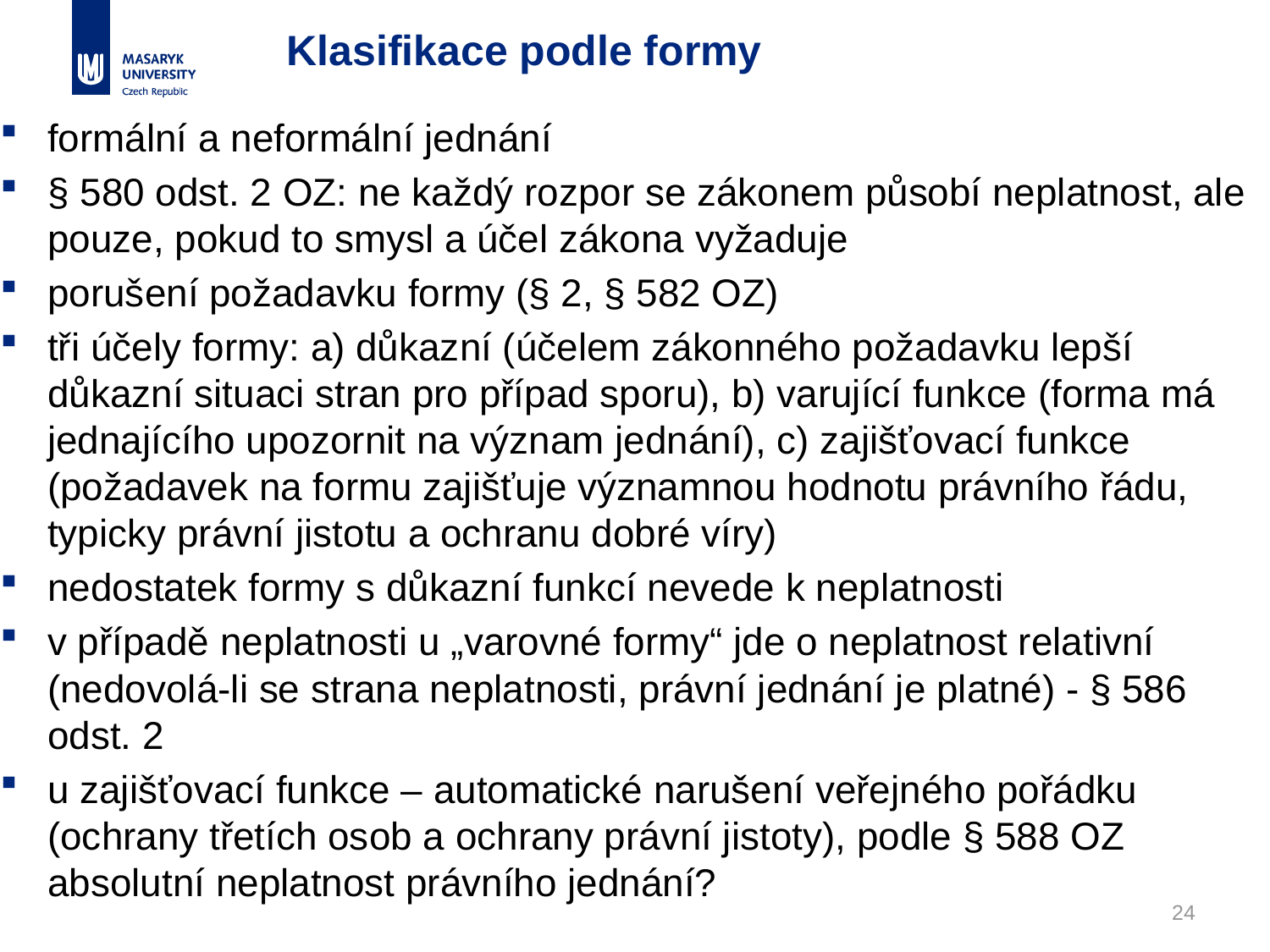

# Klasifikace podle formy
formální a neformální jednání
§ 580 odst. 2 OZ: ne každý rozpor se zákonem působí neplatnost, ale pouze, pokud to smysl a účel zákona vyžaduje
porušení požadavku formy (§ 2, § 582 OZ)
tři účely formy: a) důkazní (účelem zákonného požadavku lepší důkazní situaci stran pro případ sporu), b) varující funkce (forma má  jednajícího upozornit na význam jednání), c) zajišťovací funkce (požadavek na formu zajišťuje významnou hodnotu právního řádu, typicky právní jistotu a ochranu dobré víry)
nedostatek formy s důkazní funkcí nevede k neplatnosti
v případě neplatnosti u „varovné formy“ jde o neplatnost relativní (nedovolá-li se strana neplatnosti, právní jednání je platné) - § 586 odst. 2
u zajišťovací funkce – automatické narušení veřejného pořádku (ochrany třetích osob a ochrany právní jistoty), podle § 588 OZ absolutní neplatnost právního jednání?

24